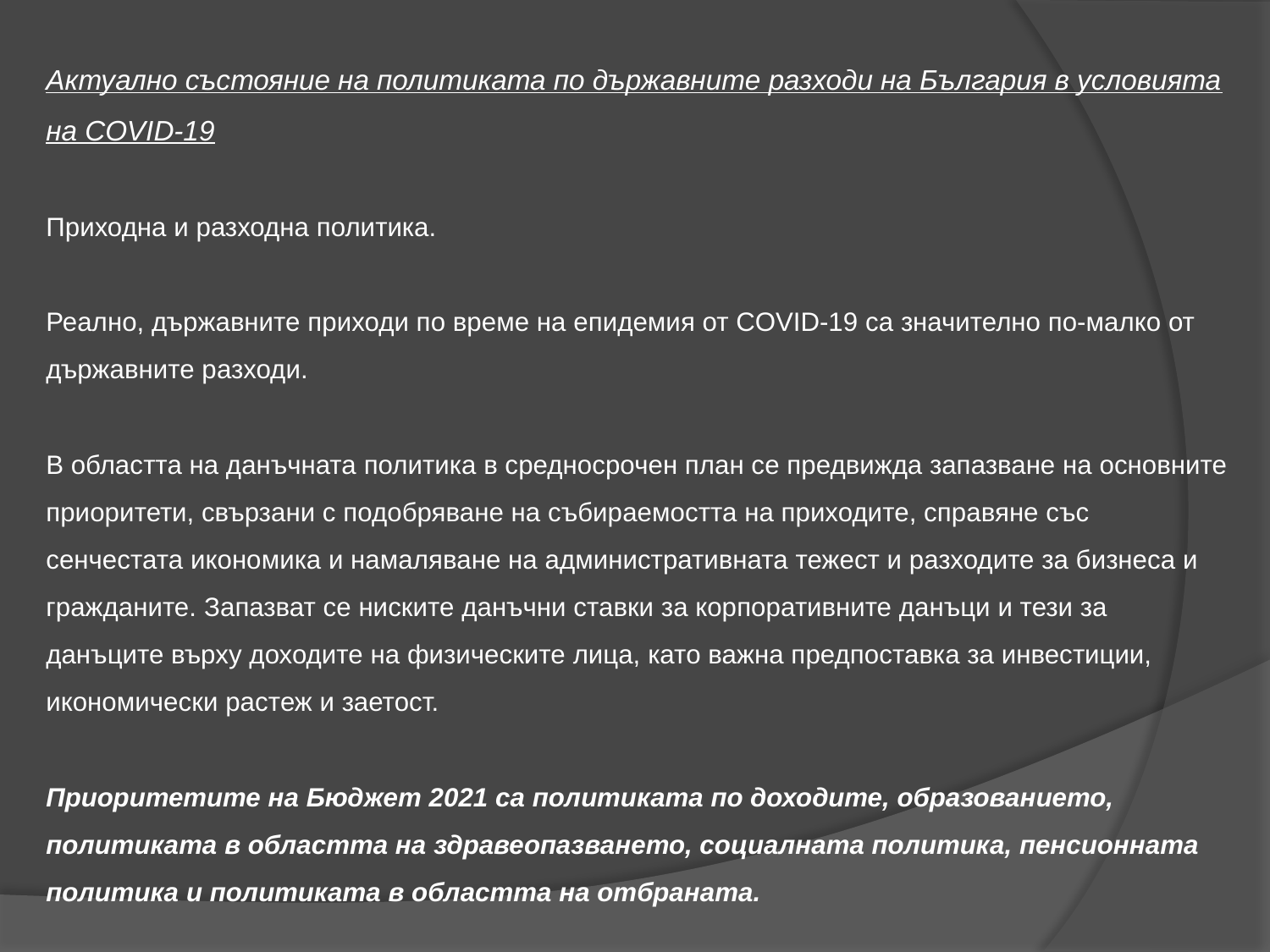

# Актуално състояние на политиката по държавните разходи на България в условията на COVID-19 Приходна и разходна политика. Реално, държавните приходи по време на епидемия от COVID-19 са значително по-малко от държавните разходи. В областта на данъчната политика в средносрочен план се предвижда запазване на основните приоритети, свързани с подобряване на събираемостта на приходите, справяне със сенчестата икономика и намаляване на административната тежест и разходите за бизнеса и гражданите. Запазват се ниските данъчни ставки за корпоративните данъци и тези за данъците върху доходите на физическите лица, като важна предпоставка за инвестиции, икономически растеж и заетост. Приоритетите на Бюджет 2021 са политиката по доходите, образованието, политиката в областта на здравеопазването, социалната политика, пенсионната политика и политиката в областта на отбраната.